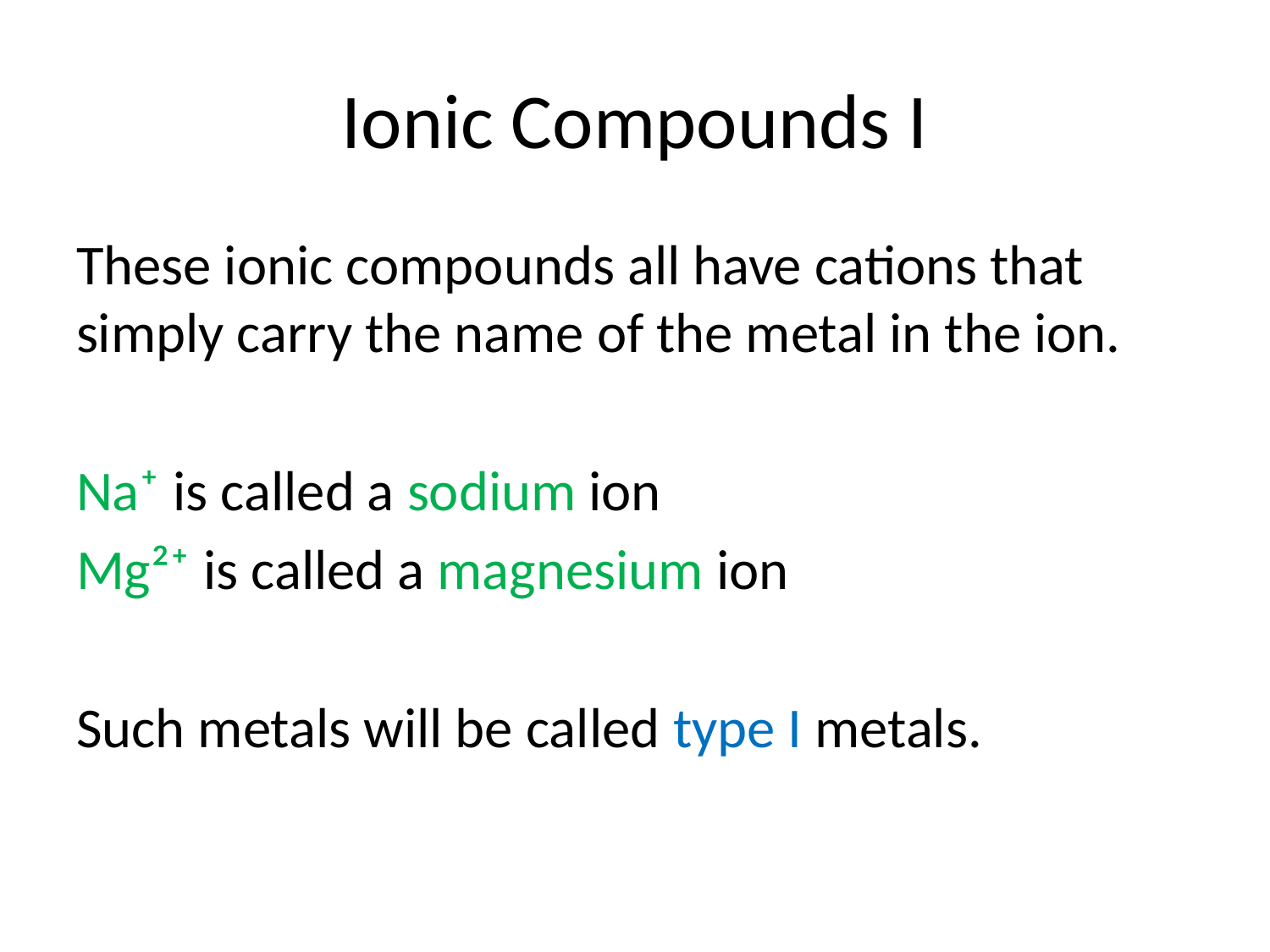

# Ionic Compounds I
These ionic compounds all have cations that simply carry the name of the metal in the ion.

Na⁺ is called a sodium ion
Mg²⁺ is called a magnesium ion

Such metals will be called type I metals.